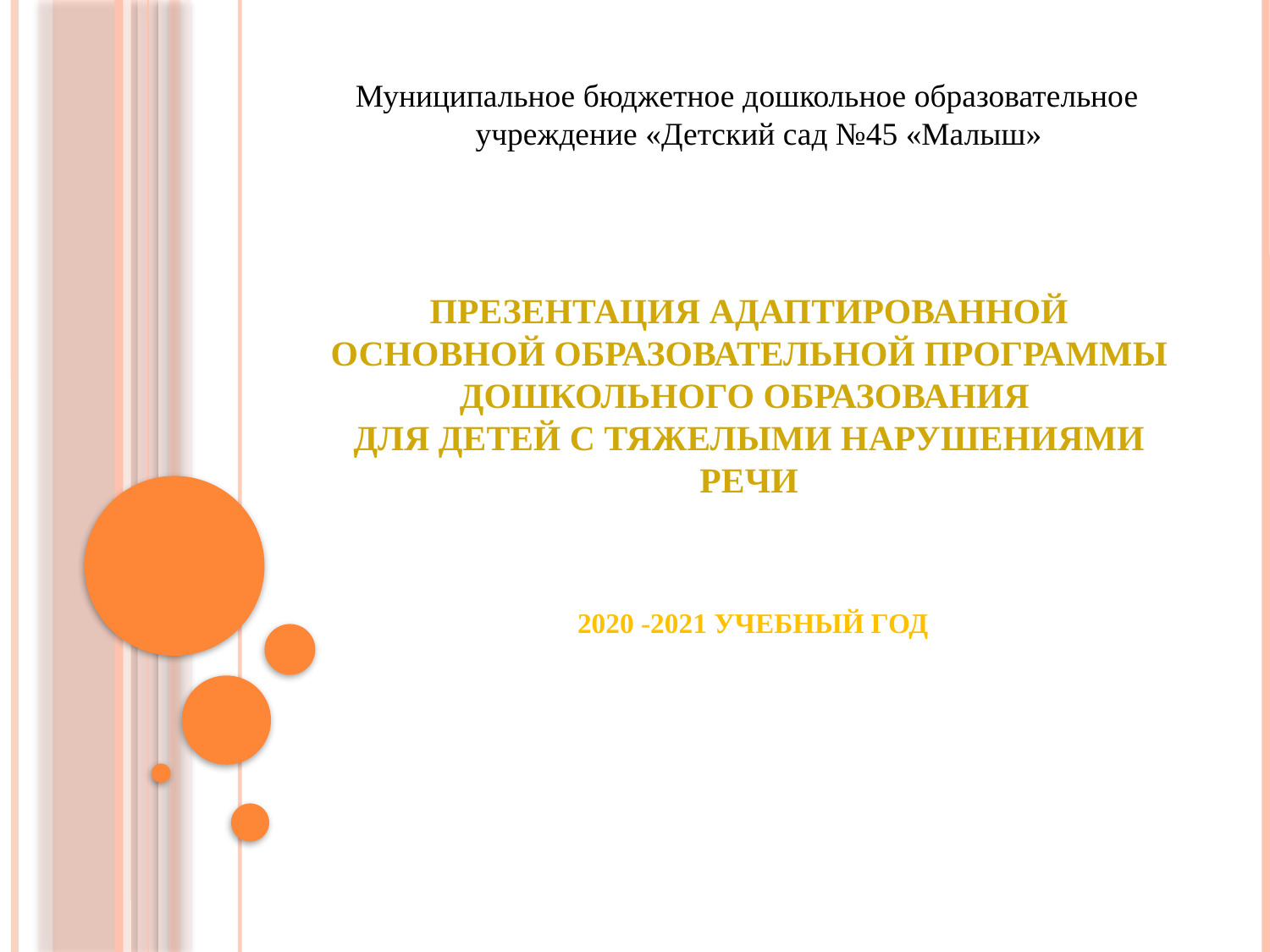

# Презентация адаптированной основной образовательной программы дошкольного образования для детей с тяжелыми нарушениями речи 2020 -2021 учебный год

Муниципальное бюджетное дошкольное образовательное    учреждение «Детский сад №45 «Малыш»